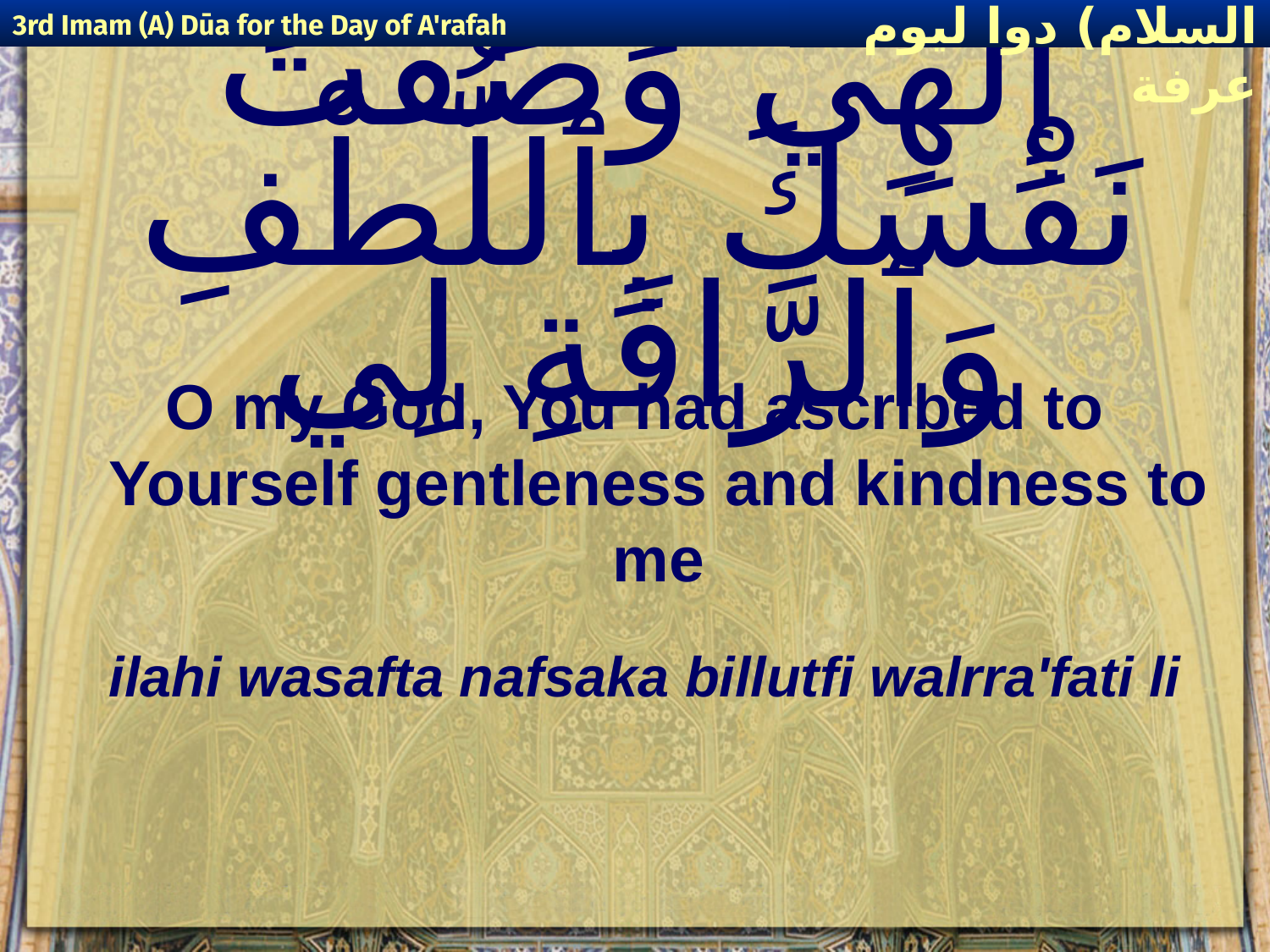

3rd Imam (A) Dūa for the Day of A'rafah
إمام حسين(عليه السلام) دوا ليوم عرفة
# إِلٰهِي وَصَفْتَ نَفْسَكَ بِٱللُّطْفِ وَٱلرَّافَةِ لِي
O my God, You had ascribed to Yourself gentleness and kindness to me
ilahi wasafta nafsaka billutfi walrra'fati li